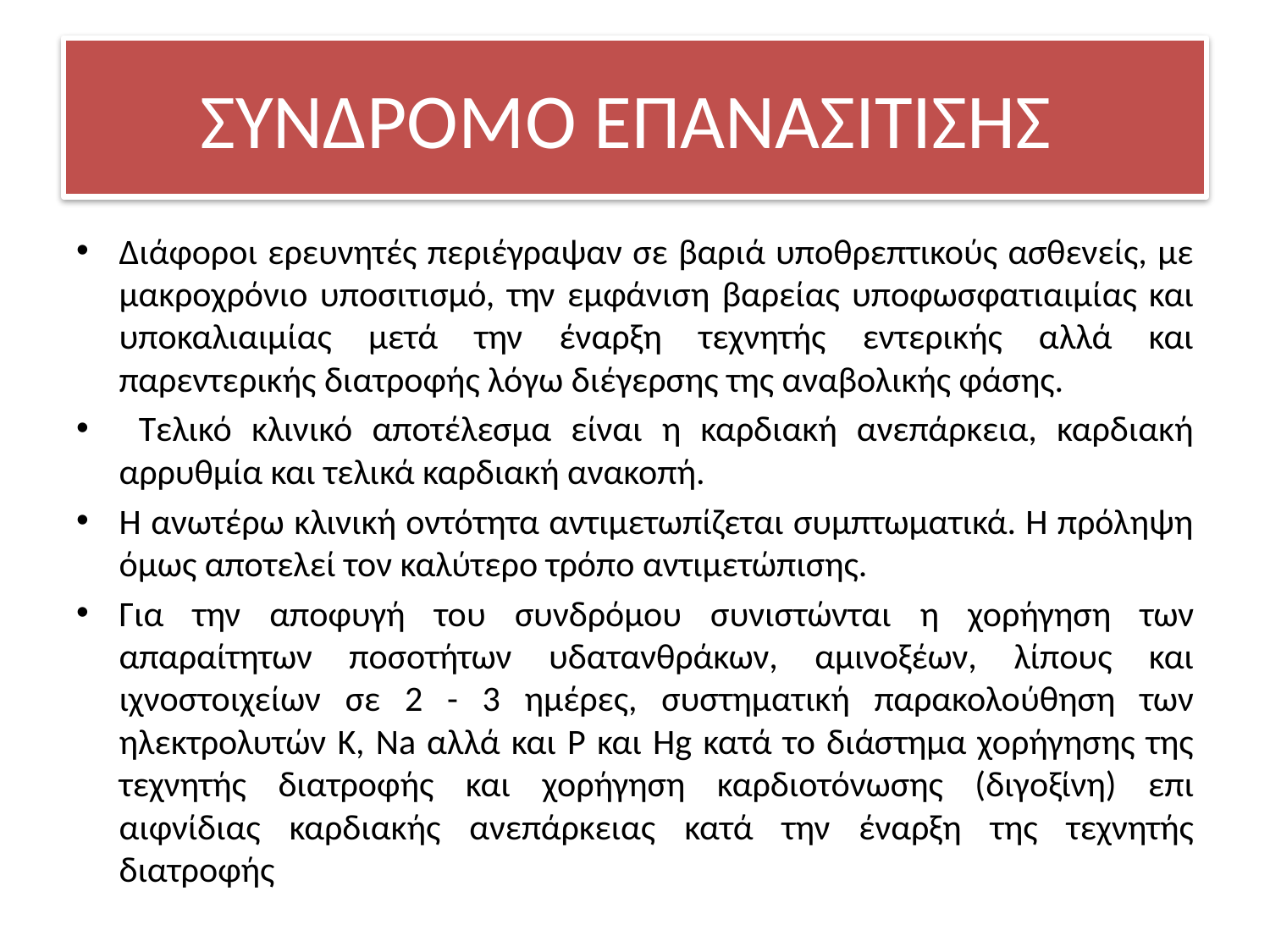

# ΣΥΝΔΡΟΜΟ ΕΠΑΝΑΣΙΤΙΣΗΣ
Διάφοροι ερευνητές περιέγραψαν σε βαριά υποθρεπτικούς ασθενείς, με μακροχρόνιο υποσιτισμό, την εμφάνιση βαρείας υποφωσφατιαιμίας και υποκαλιαιμίας μετά την έναρξη τεχνητής εντερικής αλλά και παρεντερικής διατροφής λόγω διέγερσης της αναβολικής φάσης.
 Τελικό κλινικό αποτέλεσμα είναι η καρδιακή ανεπάρκεια, καρδιακή αρρυθμία και τελικά καρδιακή ανακοπή.
Η ανωτέρω κλινική οντότητα αντιμετωπίζεται συμπτωματικά. Η πρόληψη όμως αποτελεί τον καλύτερο τρόπο αντιμετώπισης.
Για την αποφυγή του συνδρόμου συνιστώνται η χορήγηση των απαραίτητων ποσοτήτων υδατανθράκων, αμινοξέων, λίπους και ιχνοστοιχείων σε 2 - 3 ημέρες, συστηματική παρακολούθηση των ηλεκτρολυτών Κ, Na αλλά και Ρ και Hg κατά το διάστημα χορήγησης της τεχνητής διατροφής και χορήγηση καρδιοτόνωσης (διγοξίνη) επι αιφνίδιας καρδιακής ανεπάρκειας κατά την έναρξη της τεχνητής διατροφής